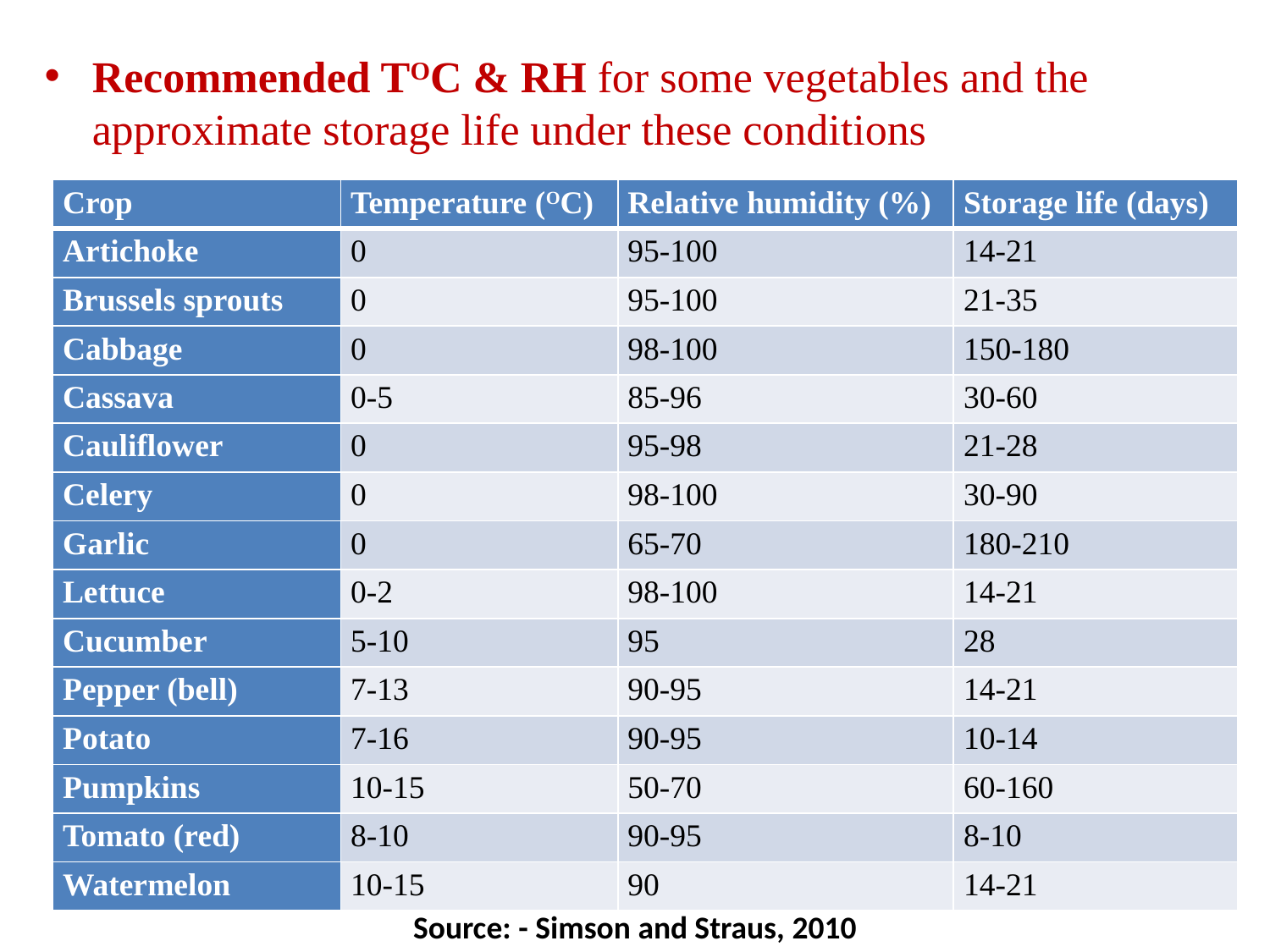

Recommended TOC & RH for some vegetables and the approximate storage life under these conditions

| Crop | Temperature (OC) | Relative humidity (%) | Storage life (days) |
| --- | --- | --- | --- |
| Artichoke | 0 | 95-100 | 14-21 |
| Brussels sprouts | 0 | 95-100 | 21-35 |
| Cabbage | 0 | 98-100 | 150-180 |
| Cassava | 0-5 | 85-96 | 30-60 |
| Cauliflower | 0 | 95-98 | 21-28 |
| Celery | 0 | 98-100 | 30-90 |
| Garlic | 0 | 65-70 | 180-210 |
| Lettuce | 0-2 | 98-100 | 14-21 |
| Cucumber | 5-10 | 95 | 28 |
| Pepper (bell) | 7-13 | 90-95 | 14-21 |
| Potato | 7-16 | 90-95 | 10-14 |
| Pumpkins | 10-15 | 50-70 | 60-160 |
| Tomato (red) | 8-10 | 90-95 | 8-10 |
| Watermelon | 10-15 | 90 | 14-21 |
Source: - Simson and Straus, 2010